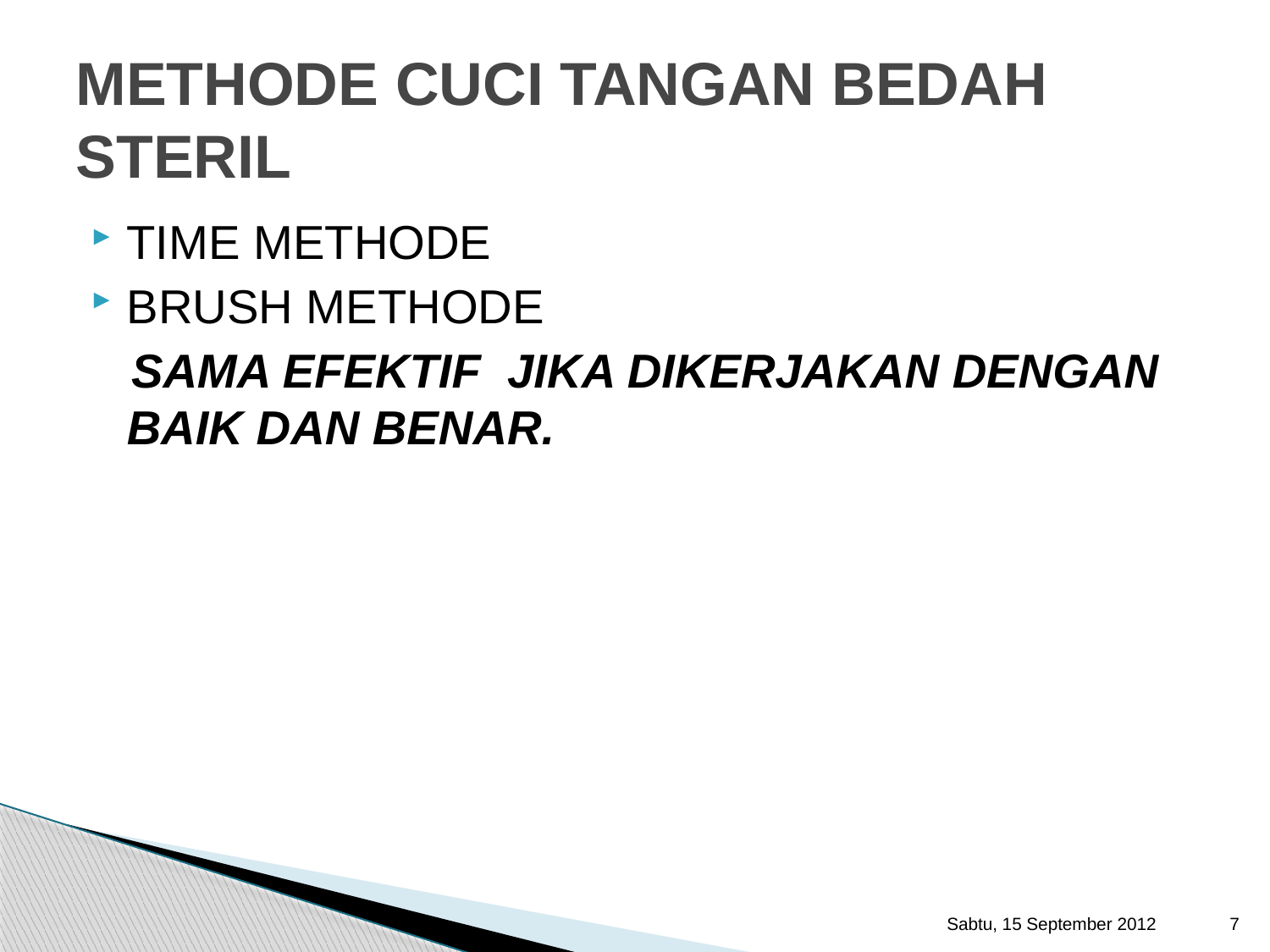

# METHODE CUCI TANGAN BEDAH STERIL
TIME METHODE
BRUSH METHODE
   SAMA EFEKTIF  JIKA DIKERJAKAN DENGAN BAIK DAN BENAR.

Sabtu, 15 September 2012
7